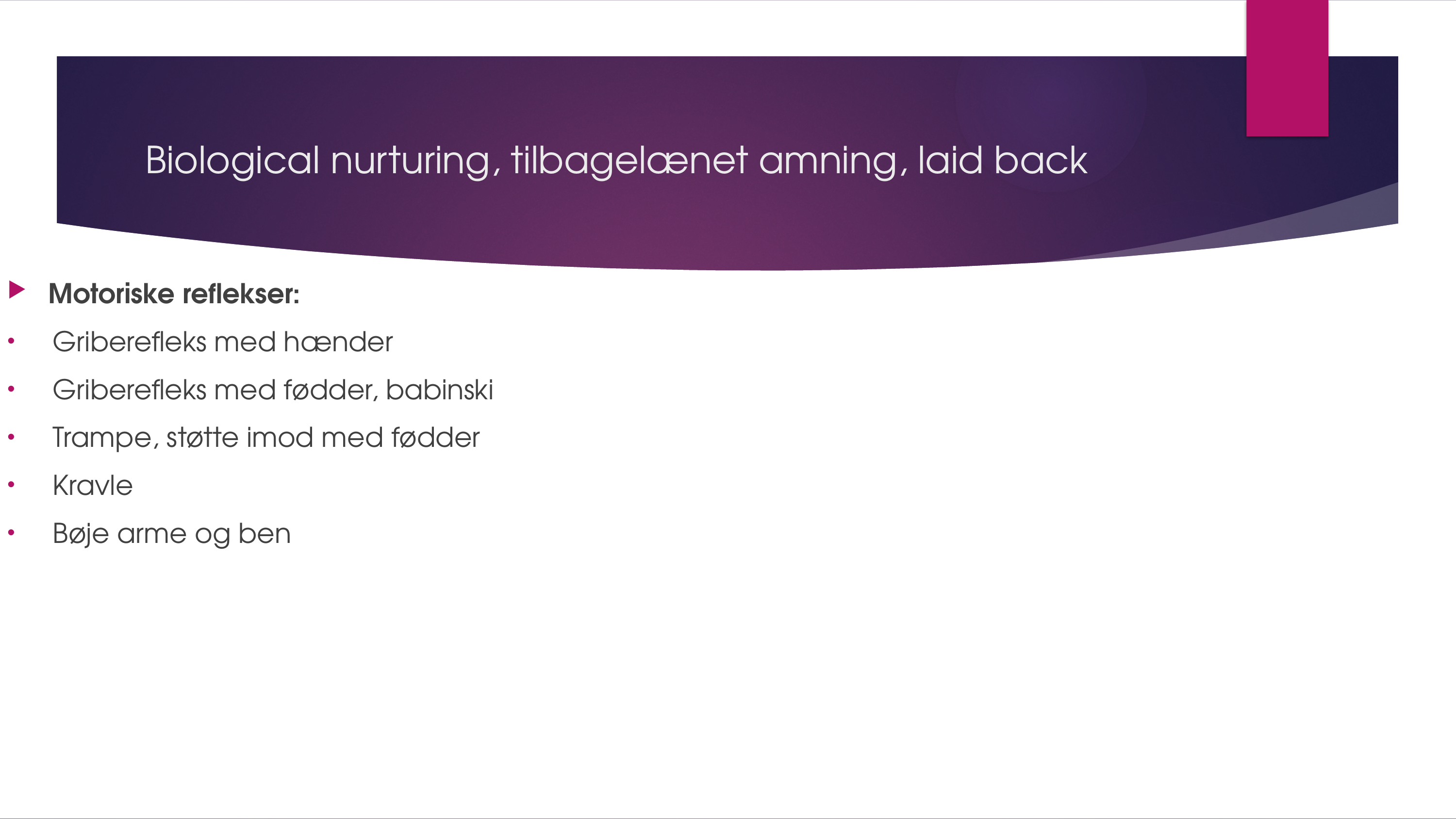

# Biological nurturing, tilbagelænet amning, laid back
Motoriske reflekser:
Griberefleks med hænder
Griberefleks med fødder, babinski
Trampe, støtte imod med fødder
Kravle
Bøje arme og ben